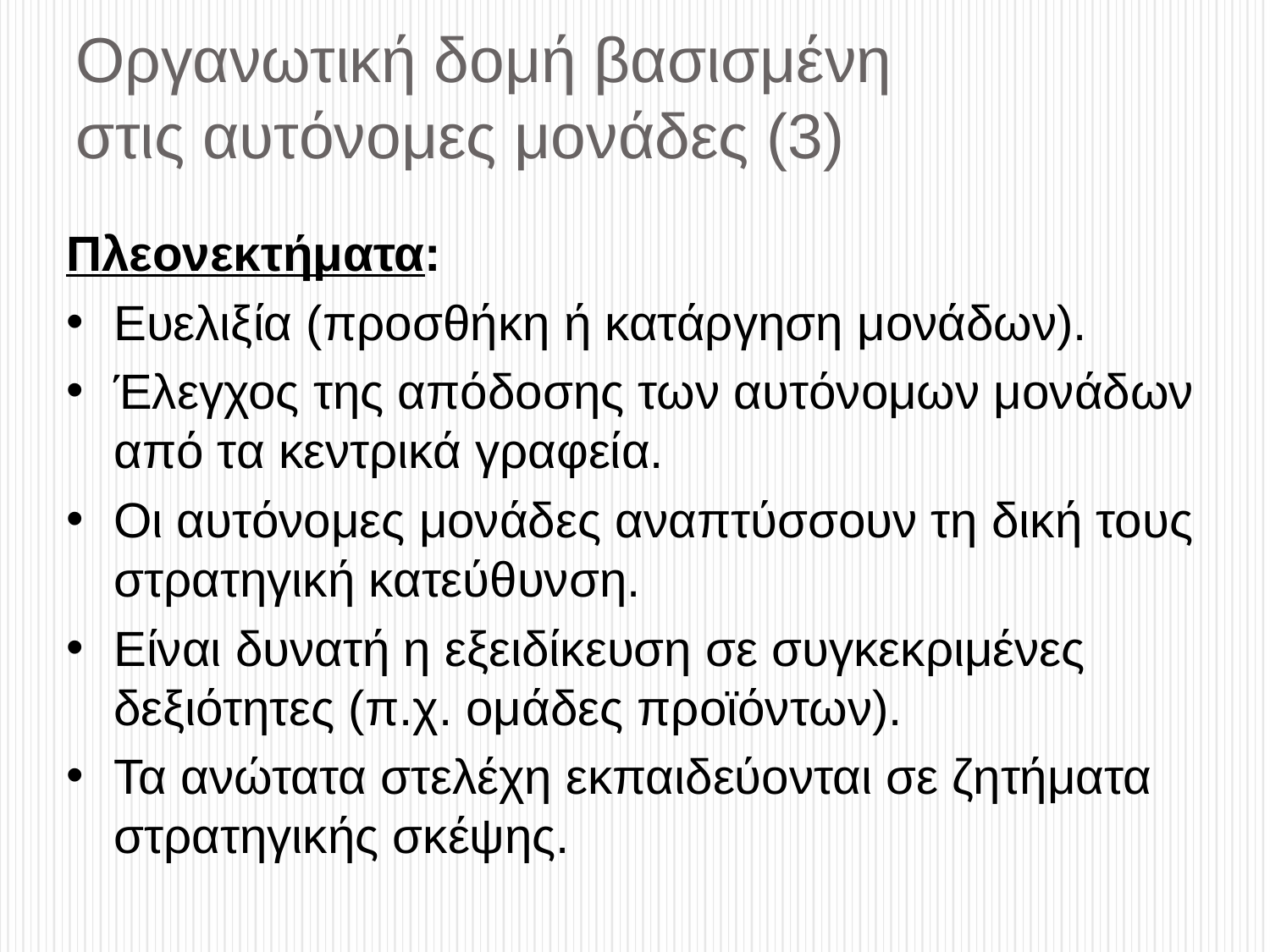

# Οργανωτική δομή βασισμένη στις αυτόνομες μονάδες (3)
Πλεονεκτήματα:
Ευελιξία (προσθήκη ή κατάργηση μονάδων).
Έλεγχος της απόδοσης των αυτόνομων μονάδων από τα κεντρικά γραφεία.
Οι αυτόνομες μονάδες αναπτύσσουν τη δική τους στρατηγική κατεύθυνση.
Είναι δυνατή η εξειδίκευση σε συγκεκριμένες δεξιότητες (π.χ. ομάδες προϊόντων).
Τα ανώτατα στελέχη εκπαιδεύονται σε ζητήματα στρατηγικής σκέψης.